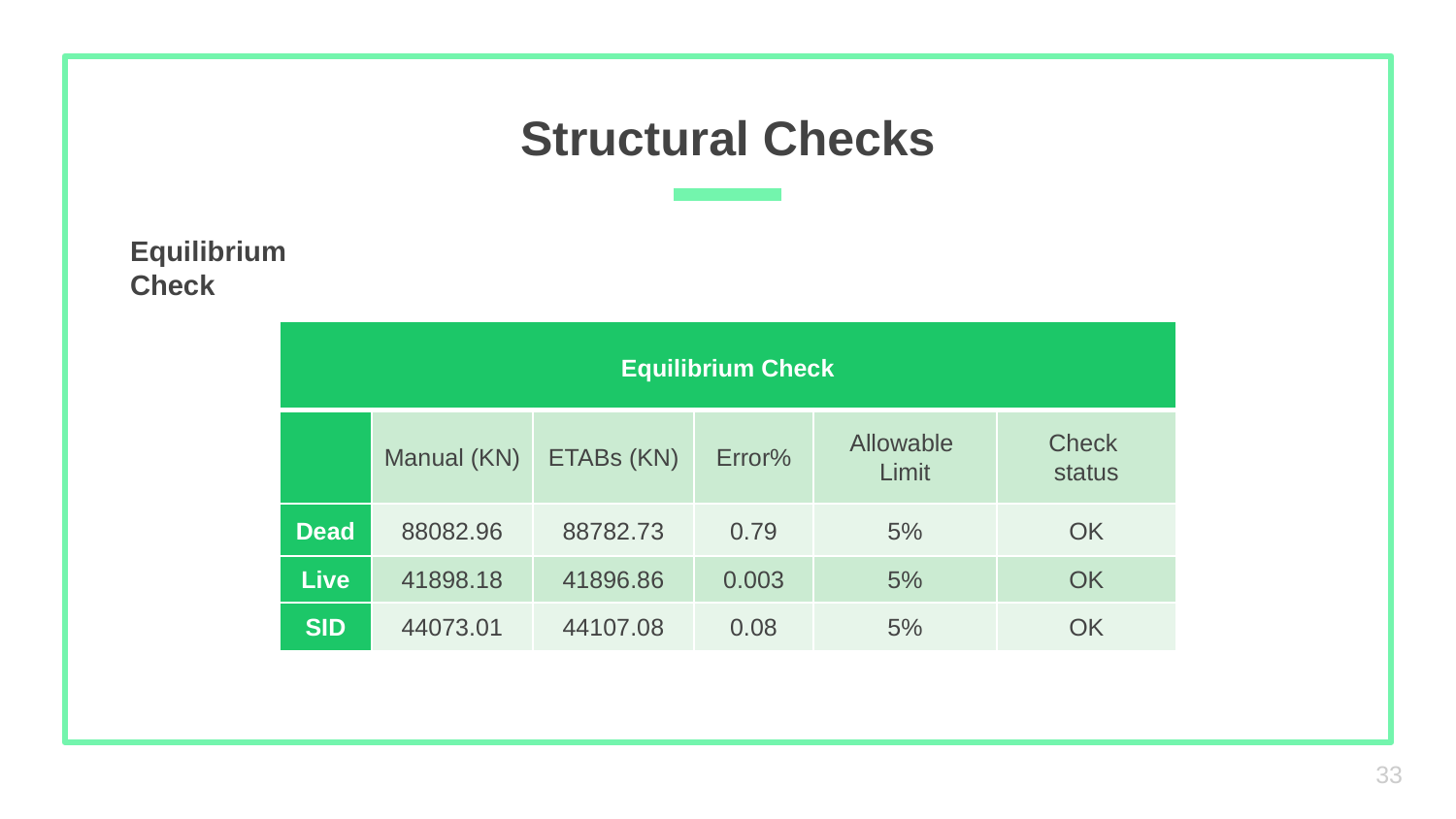

# Structural Checks
Equilibrium Check
| Equilibrium Check |  |  |  |  |  |
| --- | --- | --- | --- | --- | --- |
|  | Manual (KN) | ETABs (KN) | Error% | Allowable Limit | Check status |
| Dead | 88082.96 | 88782.73 | 0.79 | 5% | OK |
| Live | 41898.18 | 41896.86 | 0.003 | 5% | OK |
| SID | 44073.01 | 44107.08 | 0.08 | 5% | OK |
33